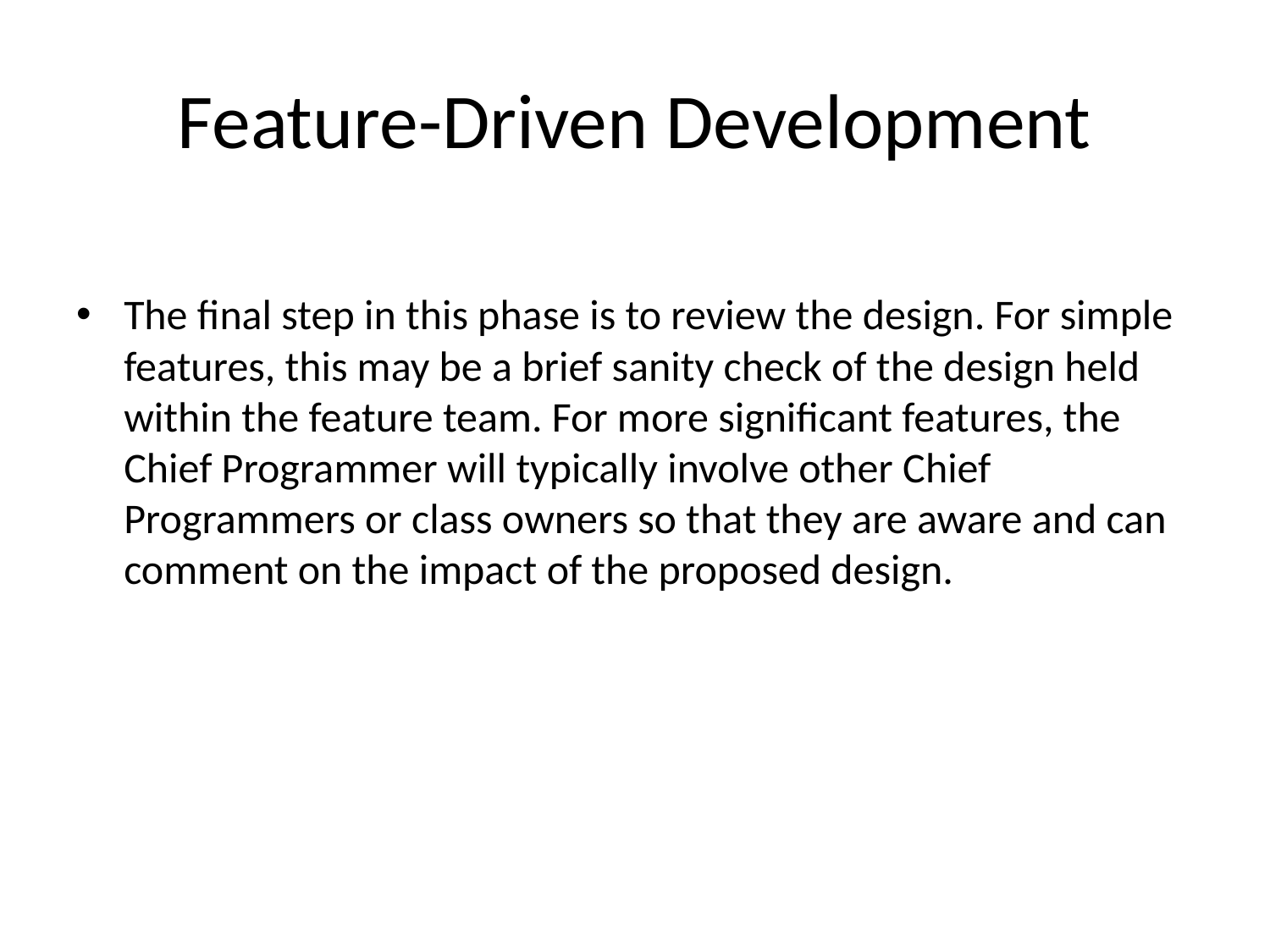

# Feature-Driven Development

The final step in this phase is to review the design. For simple features, this may be a brief sanity check of the design held within the feature team. For more significant features, the Chief Programmer will typically involve other Chief Programmers or class owners so that they are aware and can comment on the impact of the proposed design.